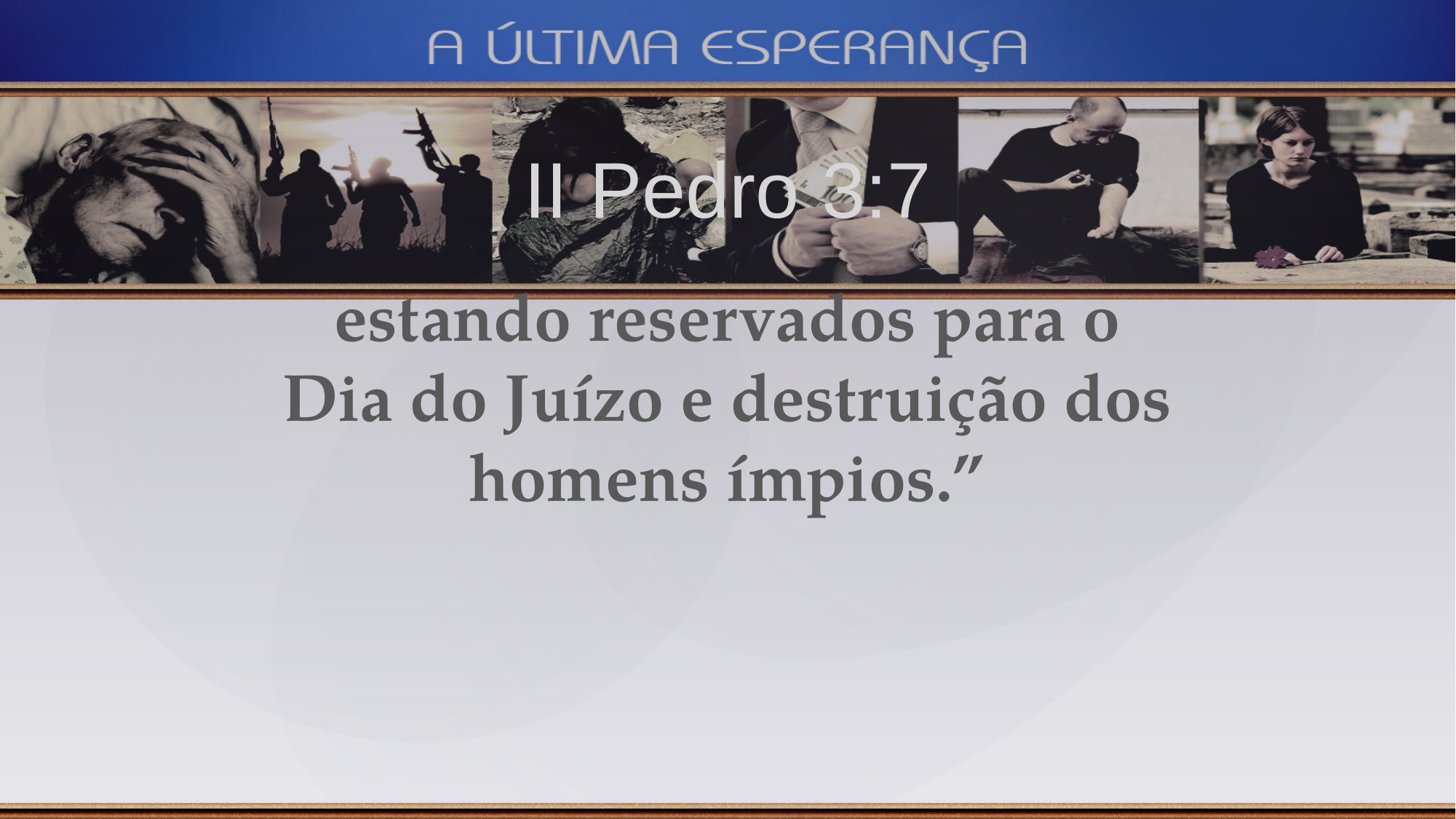

II Pedro 3:7

estando reservados para o Dia do Juízo e destruição dos homens ímpios.”